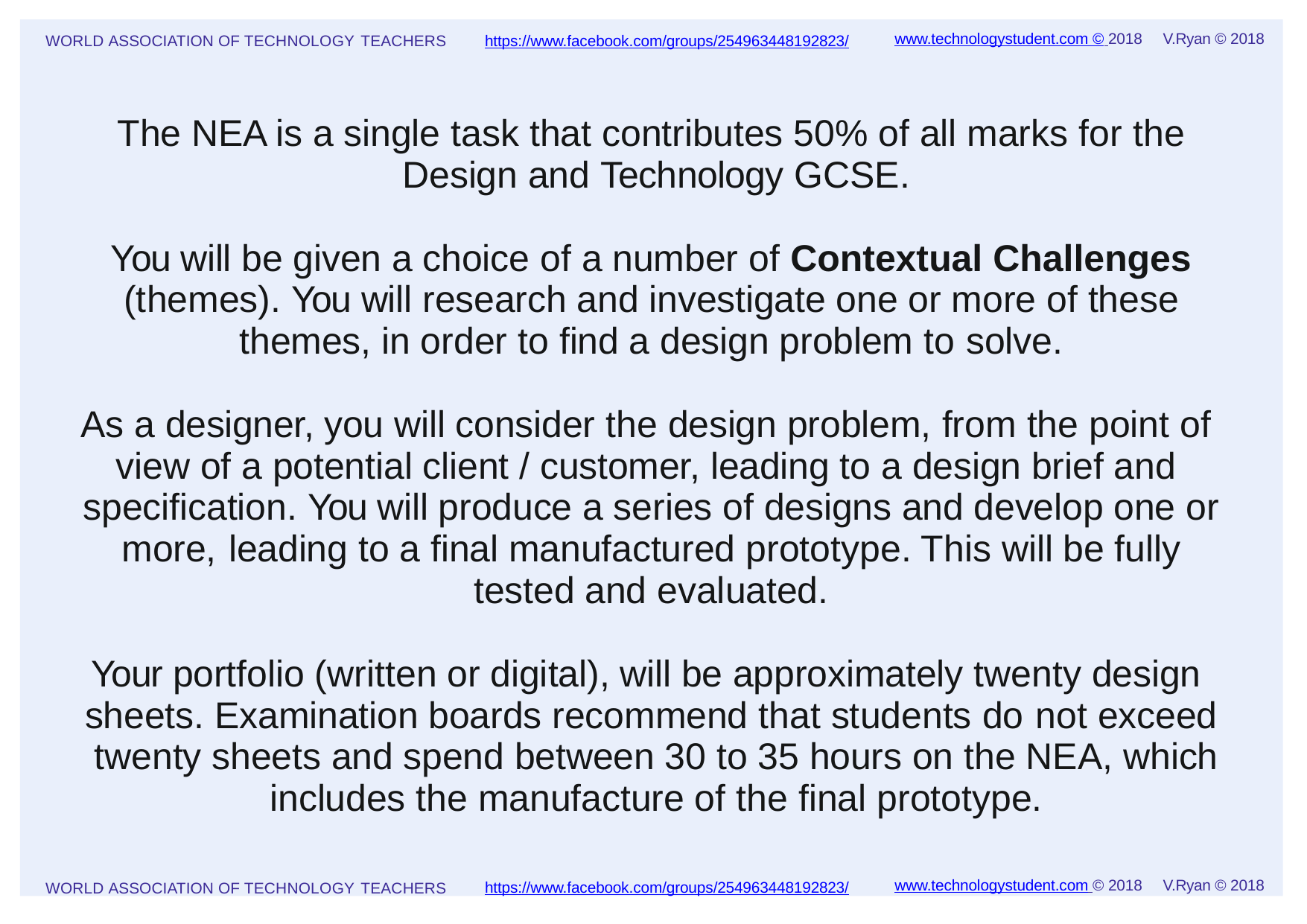

www.technologystudent.com © 2018	V.Ryan © 2018
https://www.facebook.com/groups/254963448192823/
WORLD ASSOCIATION OF TECHNOLOGY TEACHERS
The NEA is a single task that contributes 50% of all marks for the  Design and Technology GCSE.
You will be given a choice of a number of Contextual Challenges  (themes). You will research and investigate one or more of these  themes, in order to ﬁnd a design problem to solve.
As a designer, you will consider the design problem, from the point of  view of a potential client / customer, leading to a design brief and  speciﬁcation. You will produce a series of designs and develop one or  more,	leading to a ﬁnal manufactured prototype. This will be fully  tested and evaluated.
Your portfolio (written or digital), will be approximately twenty design  sheets. Examination boards recommend that students do not exceed  twenty sheets and spend between 30 to 35 hours on the NEA, which  includes the manufacture of the ﬁnal prototype.
www.technologystudent.com © 2018	V.Ryan © 2018
https://www.facebook.com/groups/254963448192823/
WORLD ASSOCIATION OF TECHNOLOGY TEACHERS